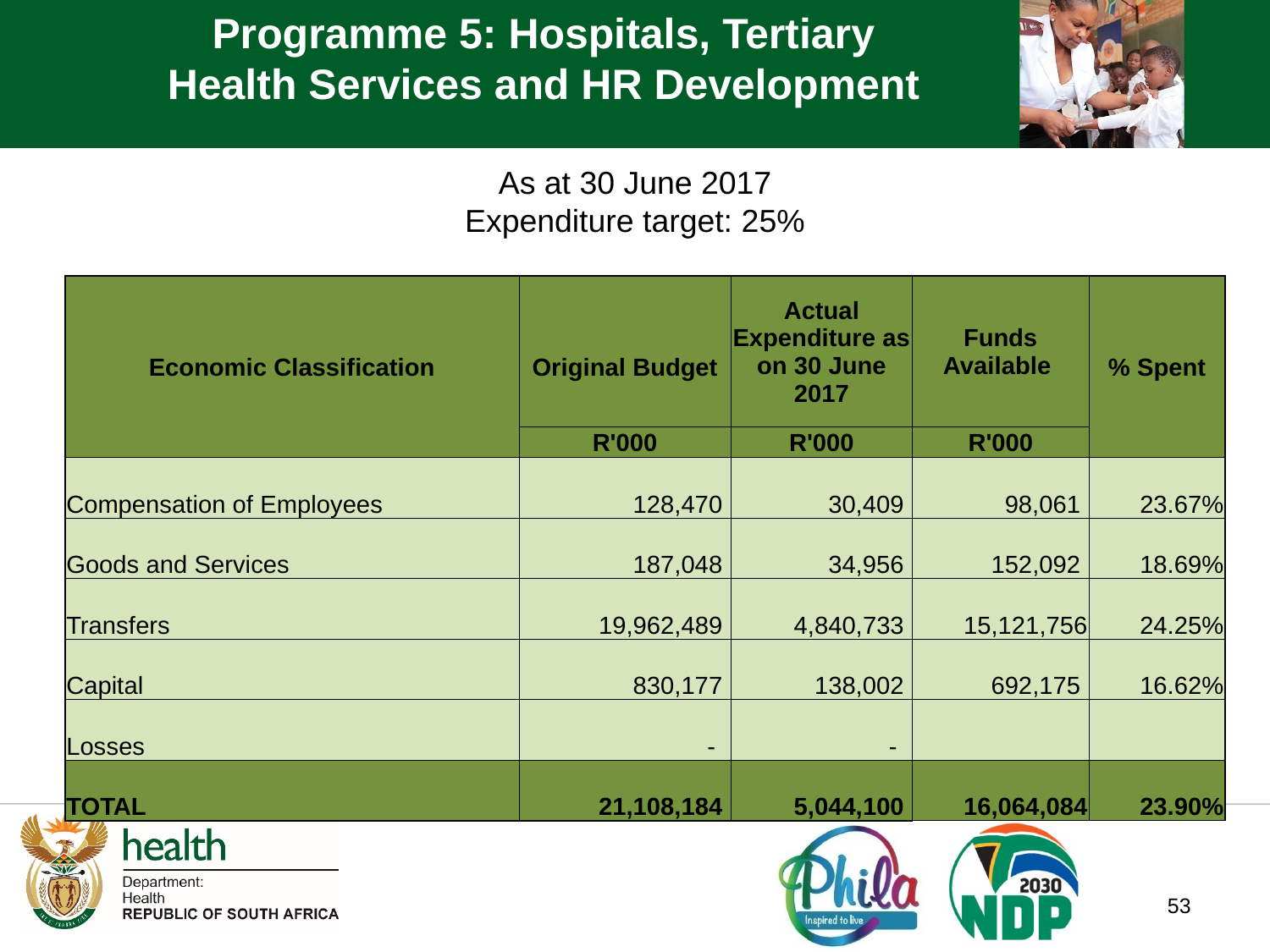

Programme 5: Hospitals, Tertiary Health Services and HR Development
As at 30 June 2017
Expenditure target: 25%
| Economic Classification |  | Actual Expenditure as on 30 June 2017 | Funds Available | % Spent |
| --- | --- | --- | --- | --- |
|  | Original Budget |  |  |  |
|  | R'000 | R'000 | R'000 |  |
| Compensation of Employees | 128,470 | 30,409 | 98,061 | 23.67% |
| Goods and Services | 187,048 | 34,956 | 152,092 | 18.69% |
| Transfers | 19,962,489 | 4,840,733 | 15,121,756 | 24.25% |
| Capital | 830,177 | 138,002 | 692,175 | 16.62% |
| Losses | - | - |  |  |
| TOTAL | 21,108,184 | 5,044,100 | 16,064,084 | 23.90% |
53